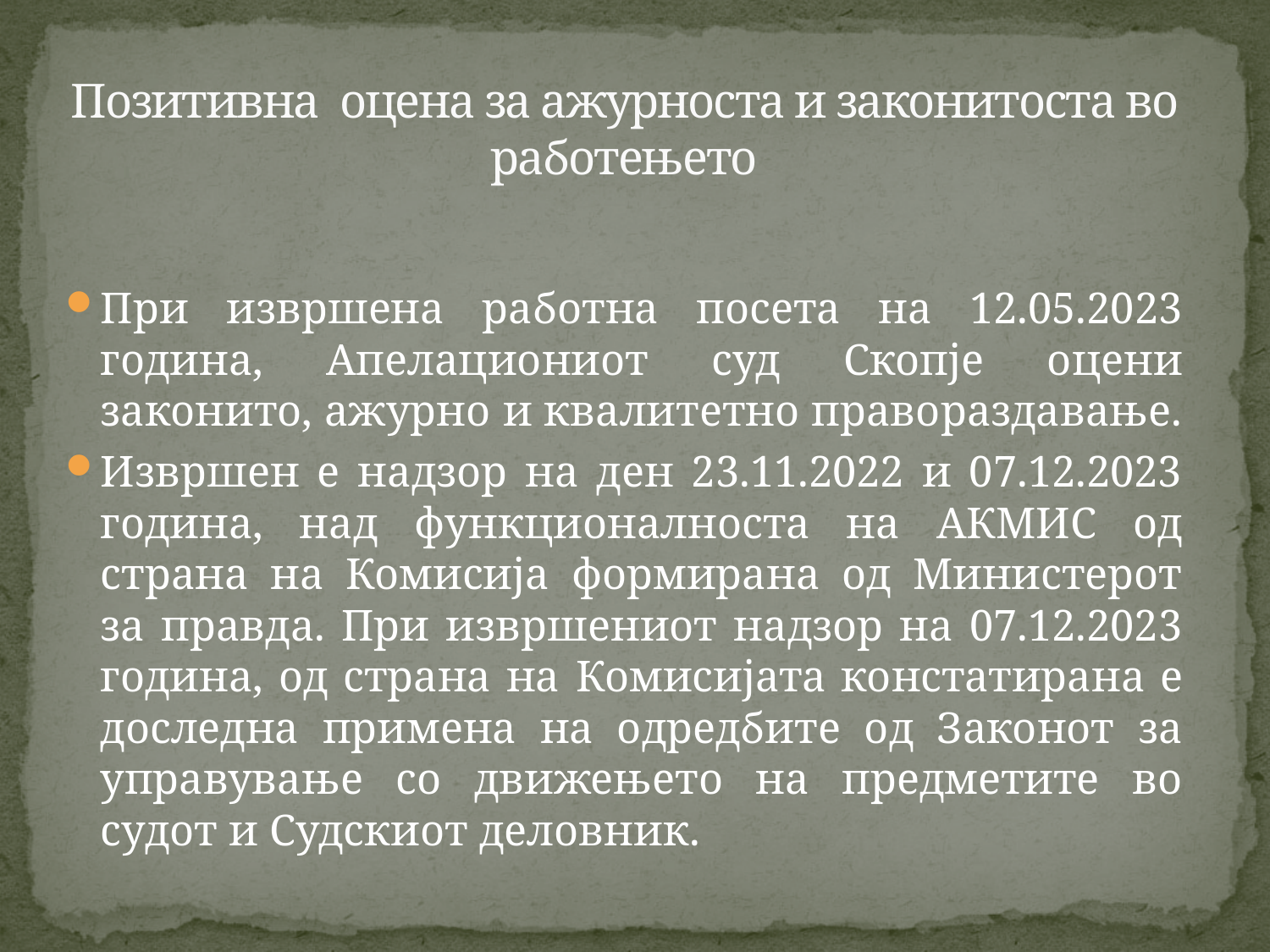

# Позитивна  оцена за ажурноста и законитоста во работењето
При извршена работна посета на 12.05.2023 година, Апелациониот суд Скопје оцени законито, ажурно и квалитетно правораздавање.
Извршен е надзор на ден 23.11.2022 и 07.12.2023 година, над функционалноста на АКМИС од страна на Комисија формирана од Министерот за правда. При извршениот надзор на 07.12.2023 година, од страна на Комисијата констатирана е доследна примена на одредбите од Законот за управување со движењето на предметите во судот и Судскиот деловник.